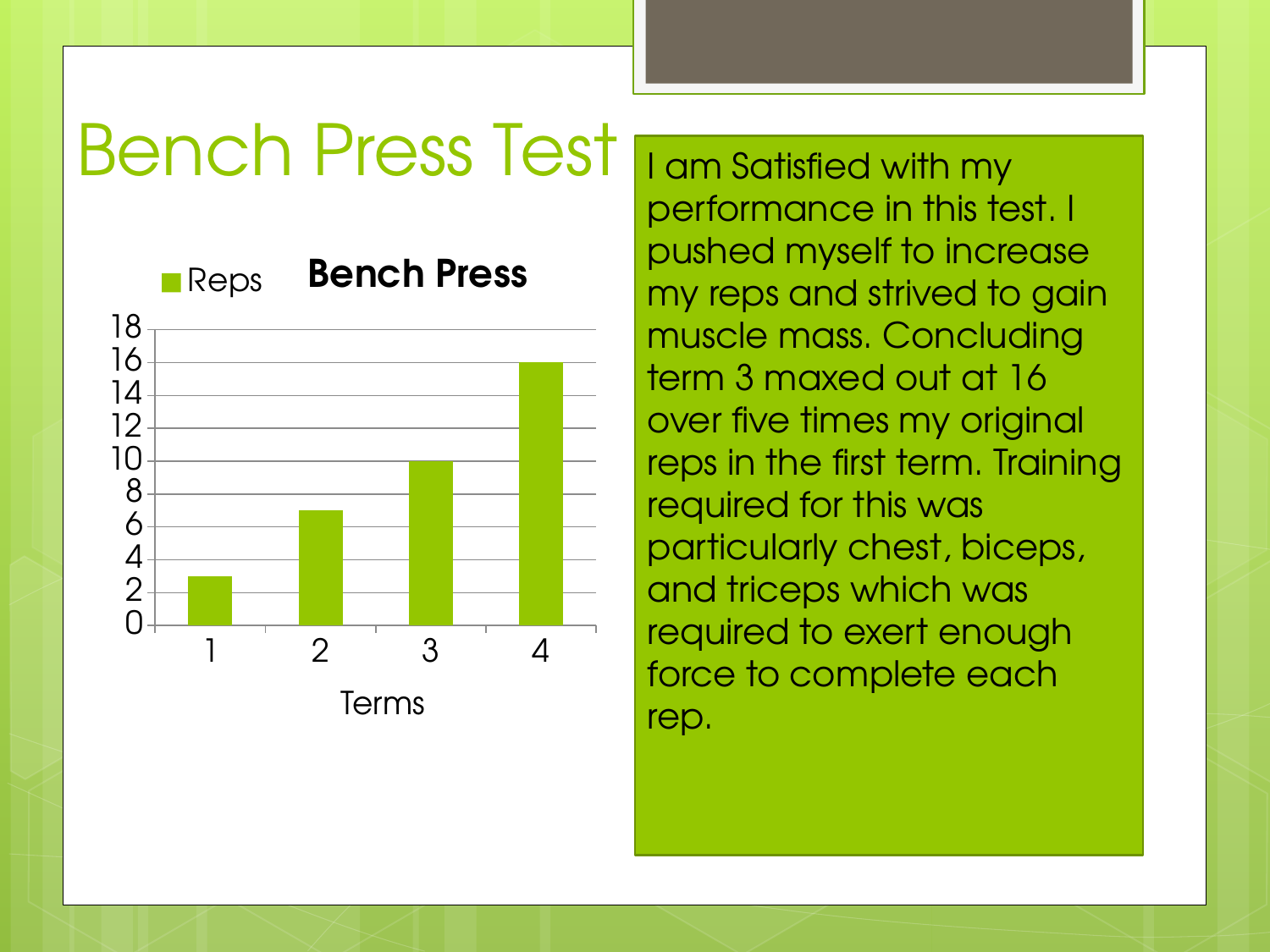

# Bench Press Test

I am Satisfied with my performance in this test. I pushed myself to increase my reps and strived to gain muscle mass. Concluding term 3 maxed out at 16 over five times my original reps in the first term. Training required for this was particularly chest, biceps, and triceps which was required to exert enough force to complete each rep.

### Chart: Bench Press

| Category | Reps |
|---|---|
| 1 | 3.0 |
| 2 | 7.0 |
| 3 | 10.0 |
| 4 | 16.0 |
Terms